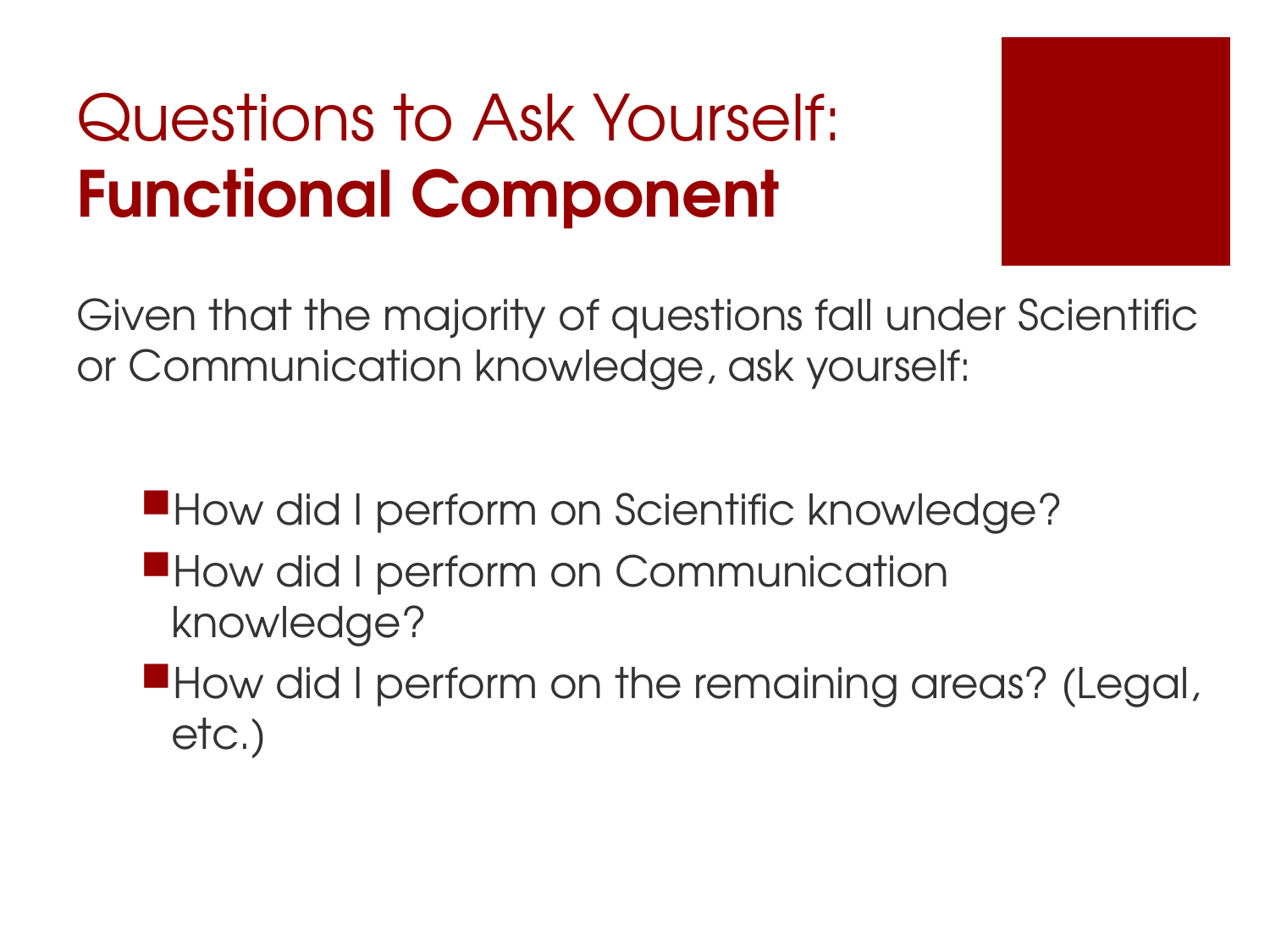

# Questions to Ask Yourself: Functional Component
Given that the majority of questions fall under Scientific or Communication knowledge, ask yourself:

How did I perform on Scientific knowledge?
How did I perform on Communication knowledge?
How did I perform on the remaining areas? (Legal, etc.)